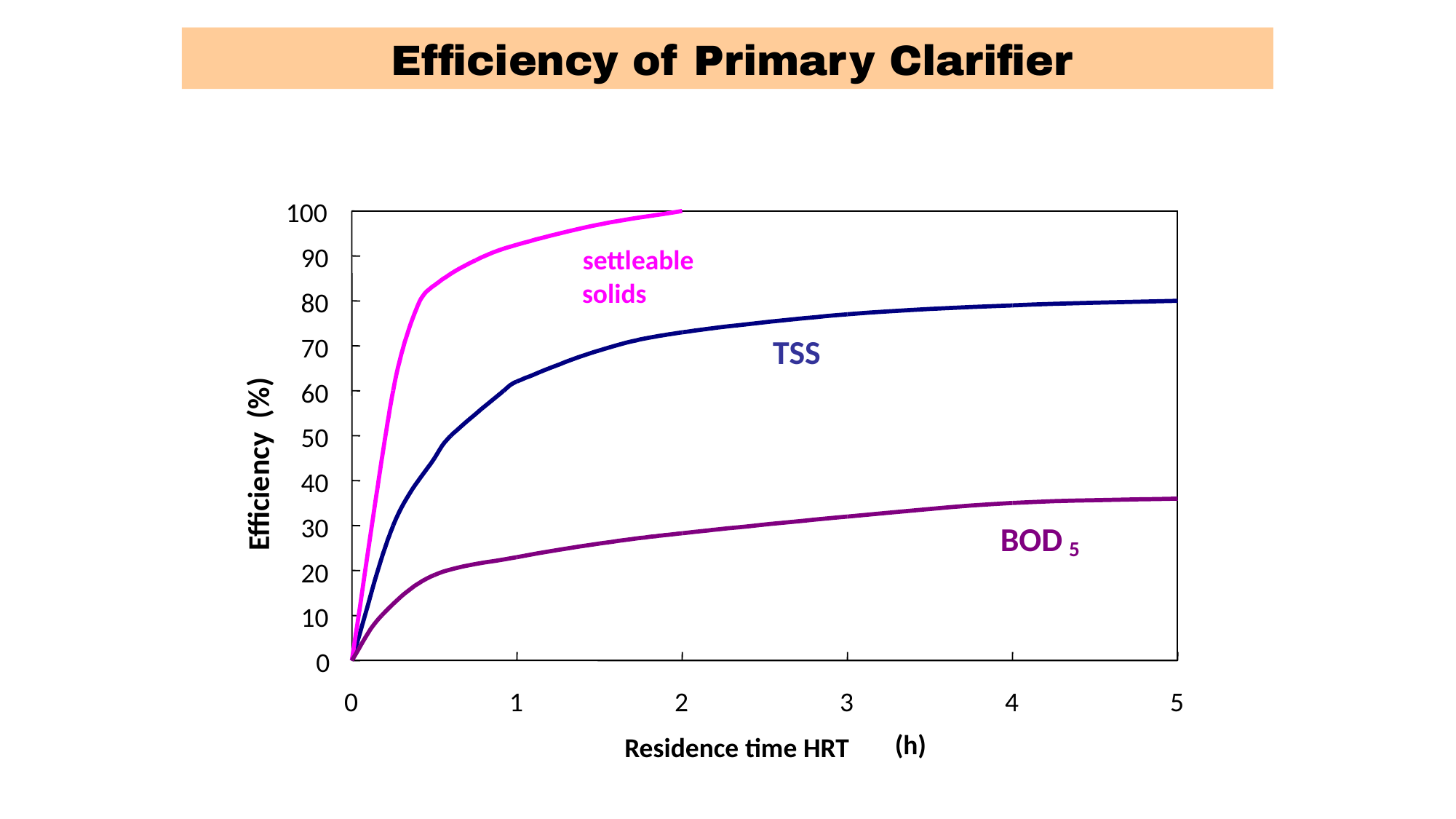

Efficiency of Primary Clarifier

100

90
settleable

solids

80

70
TSS

60

50

Efficiency  (%)

40

30

BOD

5

20

10

0

0
1
2
3
4
5
  (h)
Residence time HRT